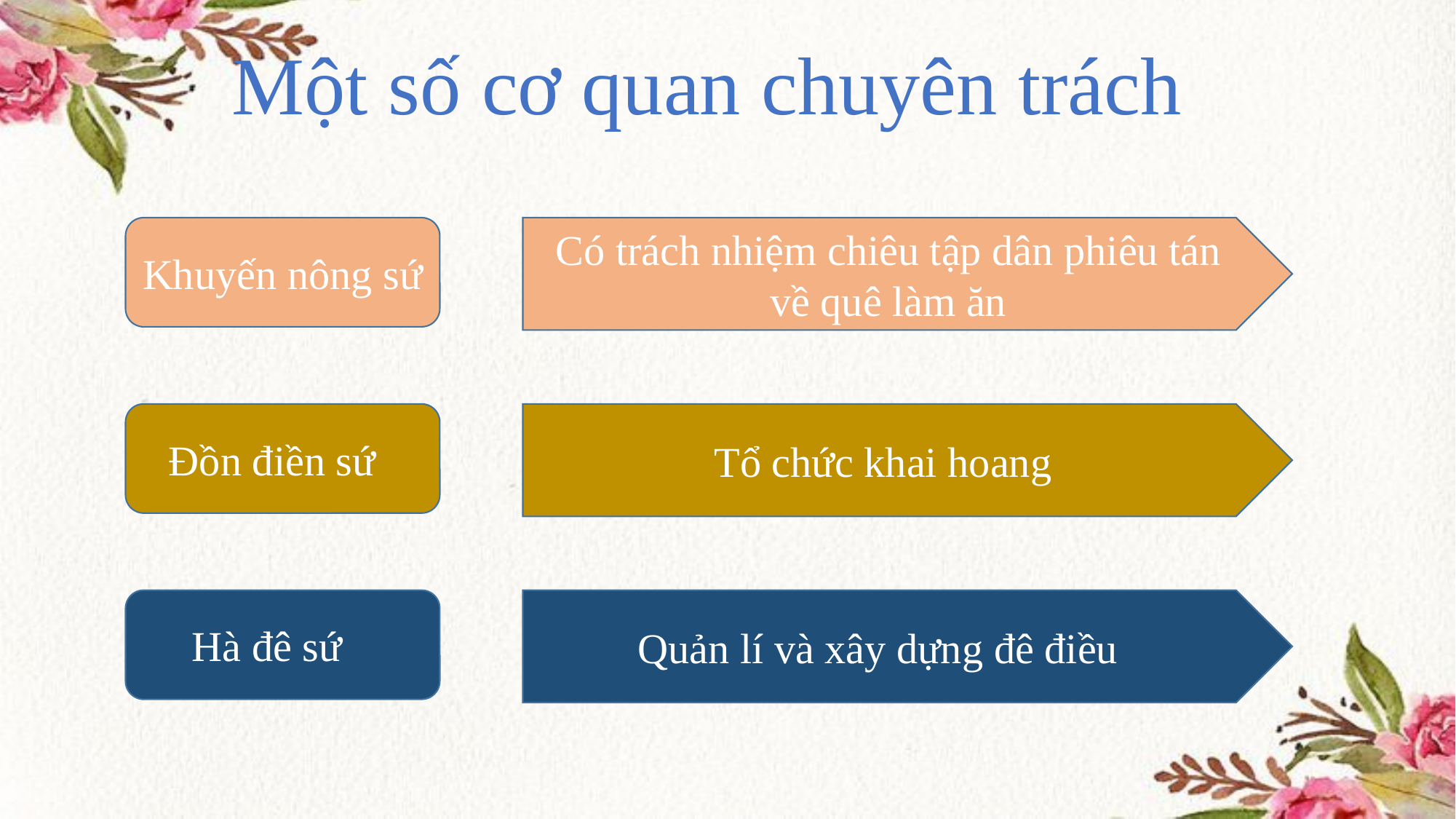

Một số cơ quan chuyên trách
Khuyến nông sứ
Có trách nhiệm chiêu tập dân phiêu tán
về quê làm ăn
Đồn điền sứ
Tổ chức khai hoang
Hà đê sứ
Quản lí và xây dựng đê điều